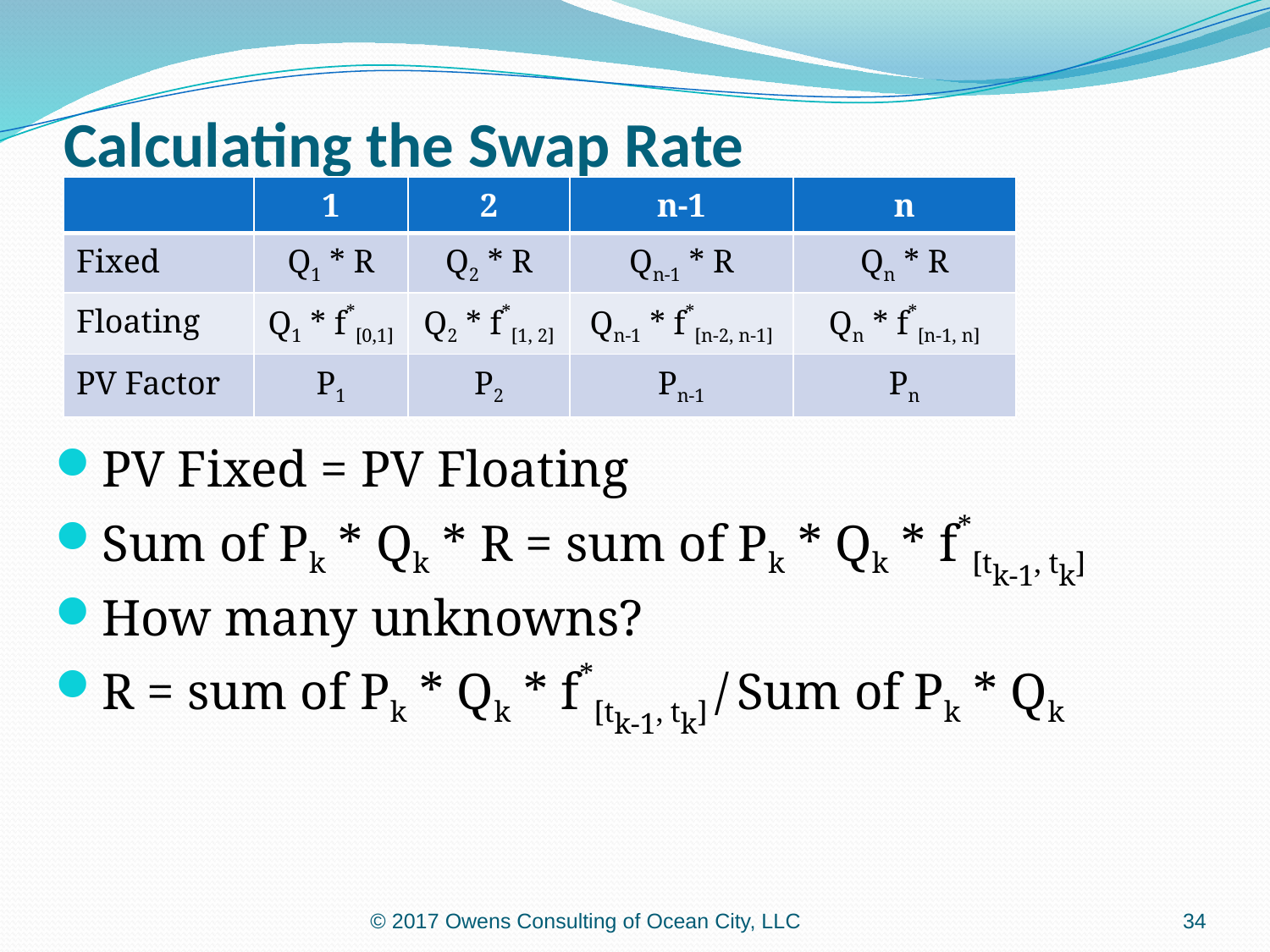

# Calculating the Swap Rate
|  | 1 | 2 | n-1 | n |
| --- | --- | --- | --- | --- |
| Fixed | Q1 \* R | Q2 \* R | Qn-1 \* R | Qn \* R |
| Floating | Q1 \* f\*[0,1] | Q2 \* f\*[1, 2] | Qn-1 \* f\*[n-2, n-1] | Qn \* f\*[n-1, n] |
| PV Factor | P1 | P2 | Pn-1 | Pn |

PV Fixed = PV Floating
Sum of Pk * Qk * R = sum of Pk * Qk * f*[tk-1, tk]
How many unknowns?
R = sum of Pk * Qk * f*[tk-1, tk] / Sum of Pk * Qk

© 2017 Owens Consulting of Ocean City, LLC
34